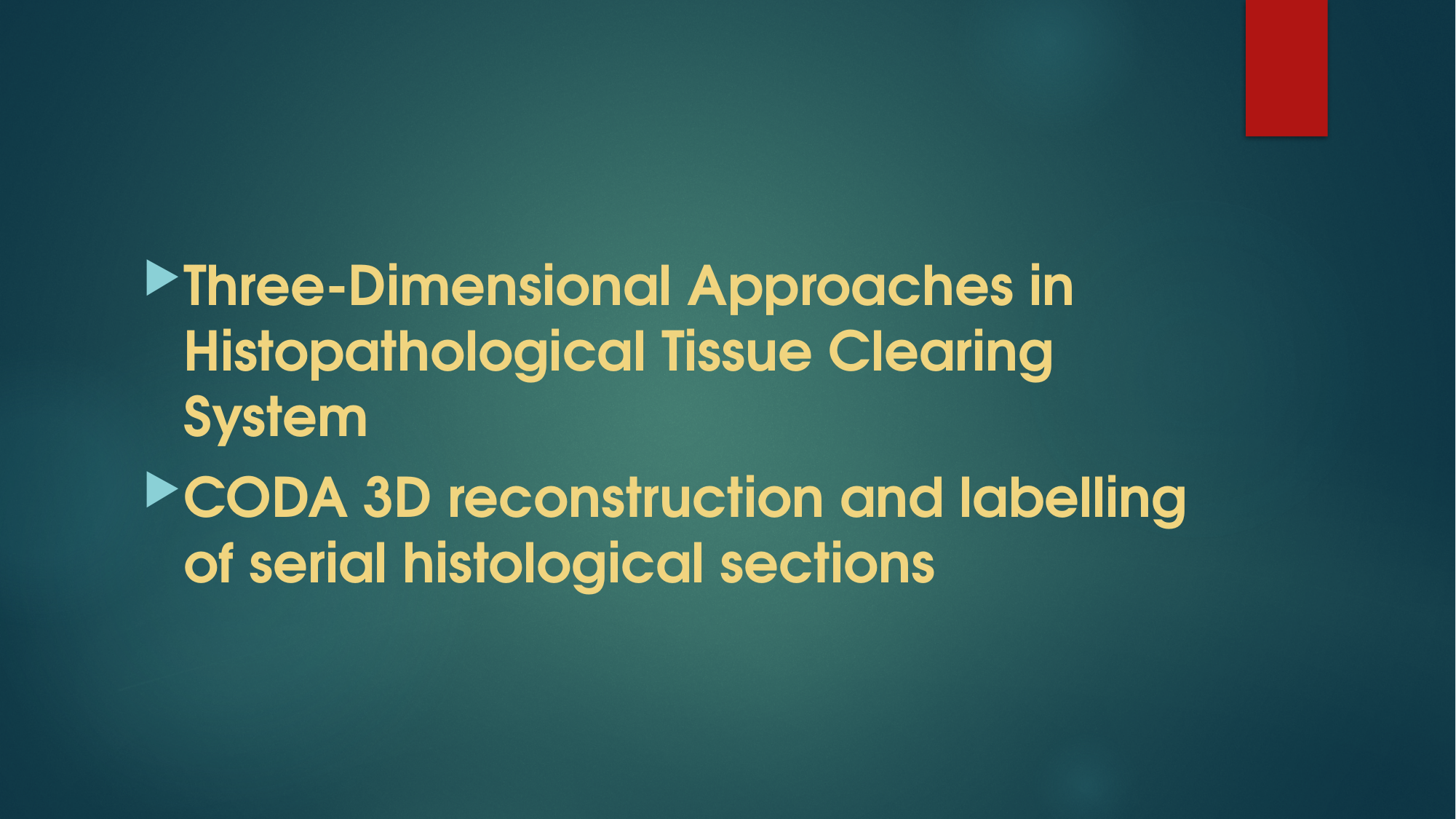

#
Three-Dimensional Approaches in Histopathological Tissue Clearing System
CODA 3D reconstruction and labelling of serial histological sections